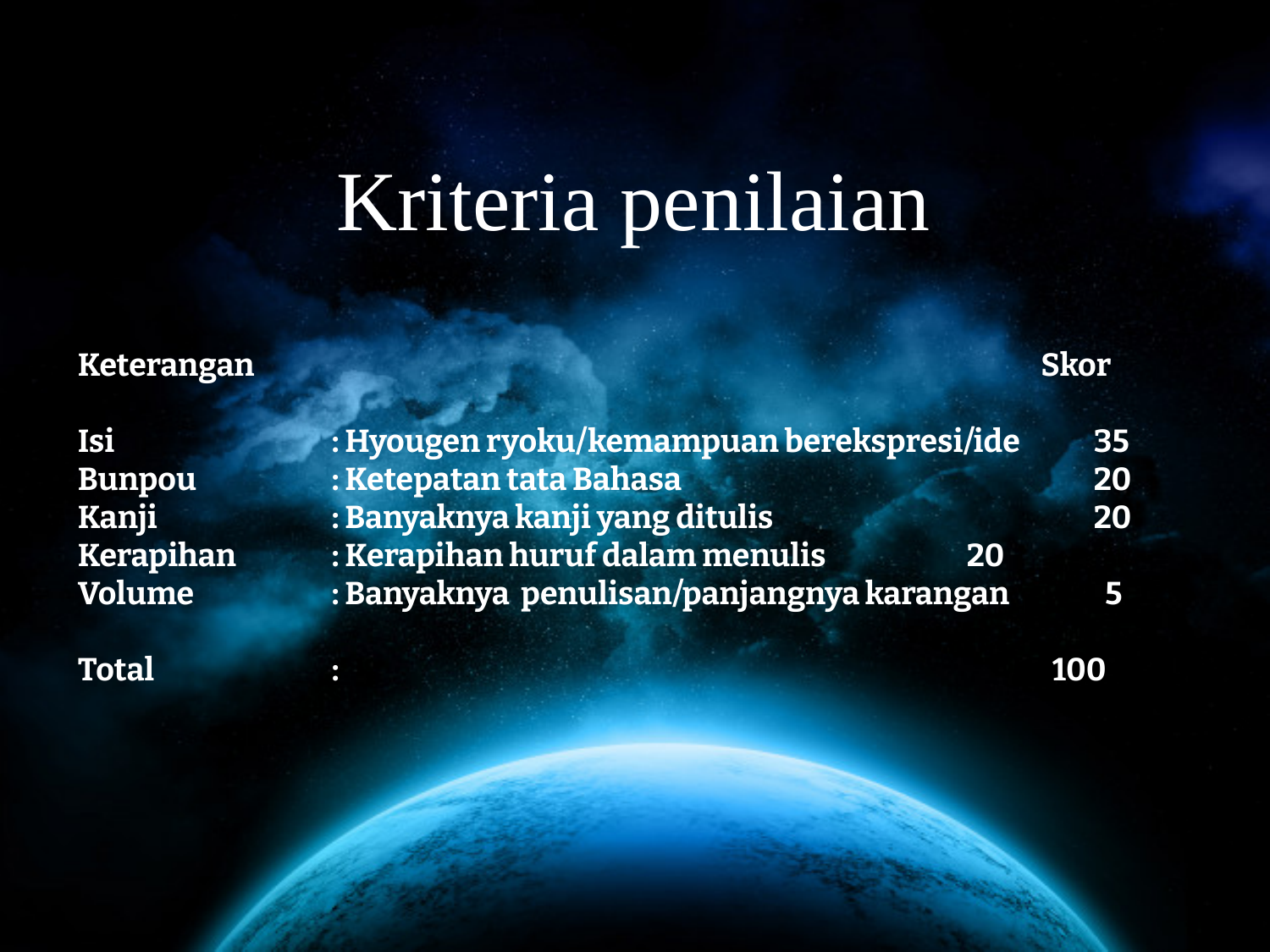

# Kriteria penilaian

Keterangan						             Skor

Isi		: Hyougen ryoku/kemampuan berekspresi/ide	35
Bunpou		: Ketepatan tata Bahasa				20
Kanji		: Banyaknya kanji yang ditulis			20
Kerapihan	: Kerapihan huruf dalam menulis		20
Volume		: Banyaknya  penulisan/panjangnya karangan	  5
Total		:					               100